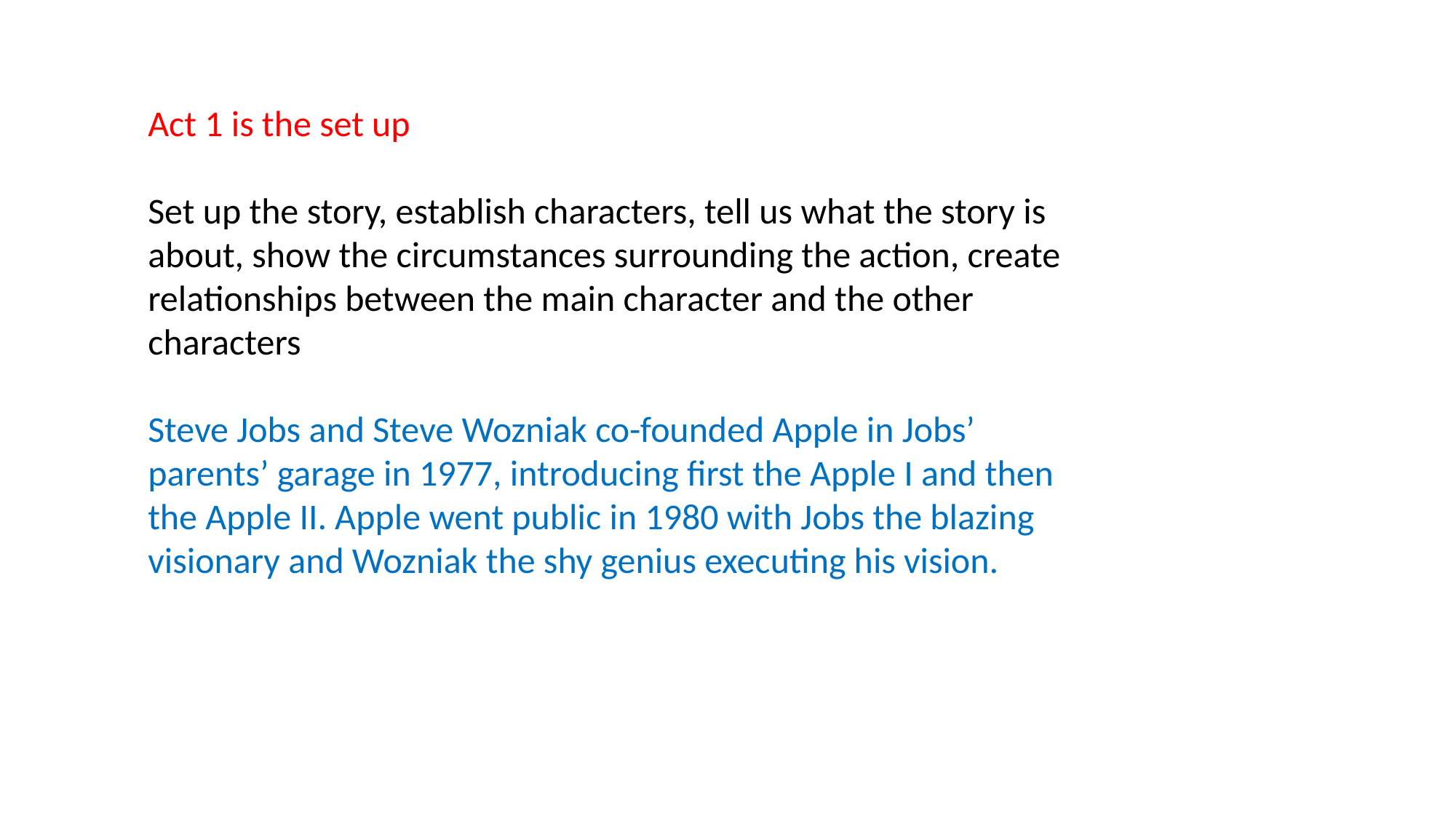

Act 1 is the set up

Set up the story, establish characters, tell us what the story is about, show the circumstances surrounding the action, create relationships between the main character and the other characters

Steve Jobs and Steve Wozniak co-founded Apple in Jobs’ parents’ garage in 1977, introducing first the Apple I and then the Apple II. Apple went public in 1980 with Jobs the blazing visionary and Wozniak the shy genius executing his vision.